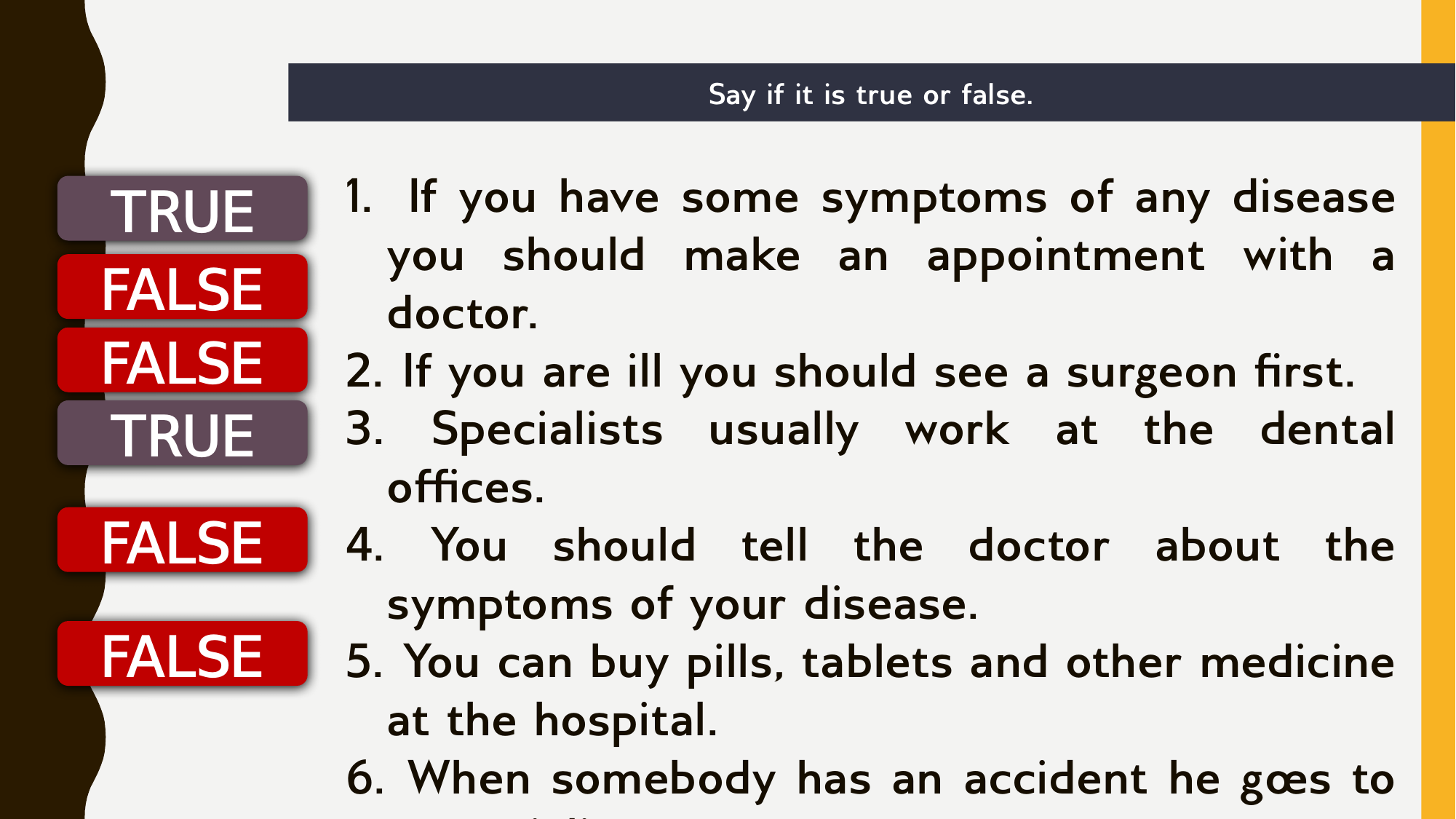

Say if it is true or false.
 If you have some symptoms of any disease you should make an appointment with a doctor.
 If you are ill you should see a surgeon first.
 Specialists usually work at the dental offices.
 You should tell the doctor about the symptoms of your disease.
 You can buy pills, tablets and other medicine at the hospital.
 When somebody has an accident he goes to a specialist.
TRUE
FALSE
FALSE
TRUE
FALSE
FALSE